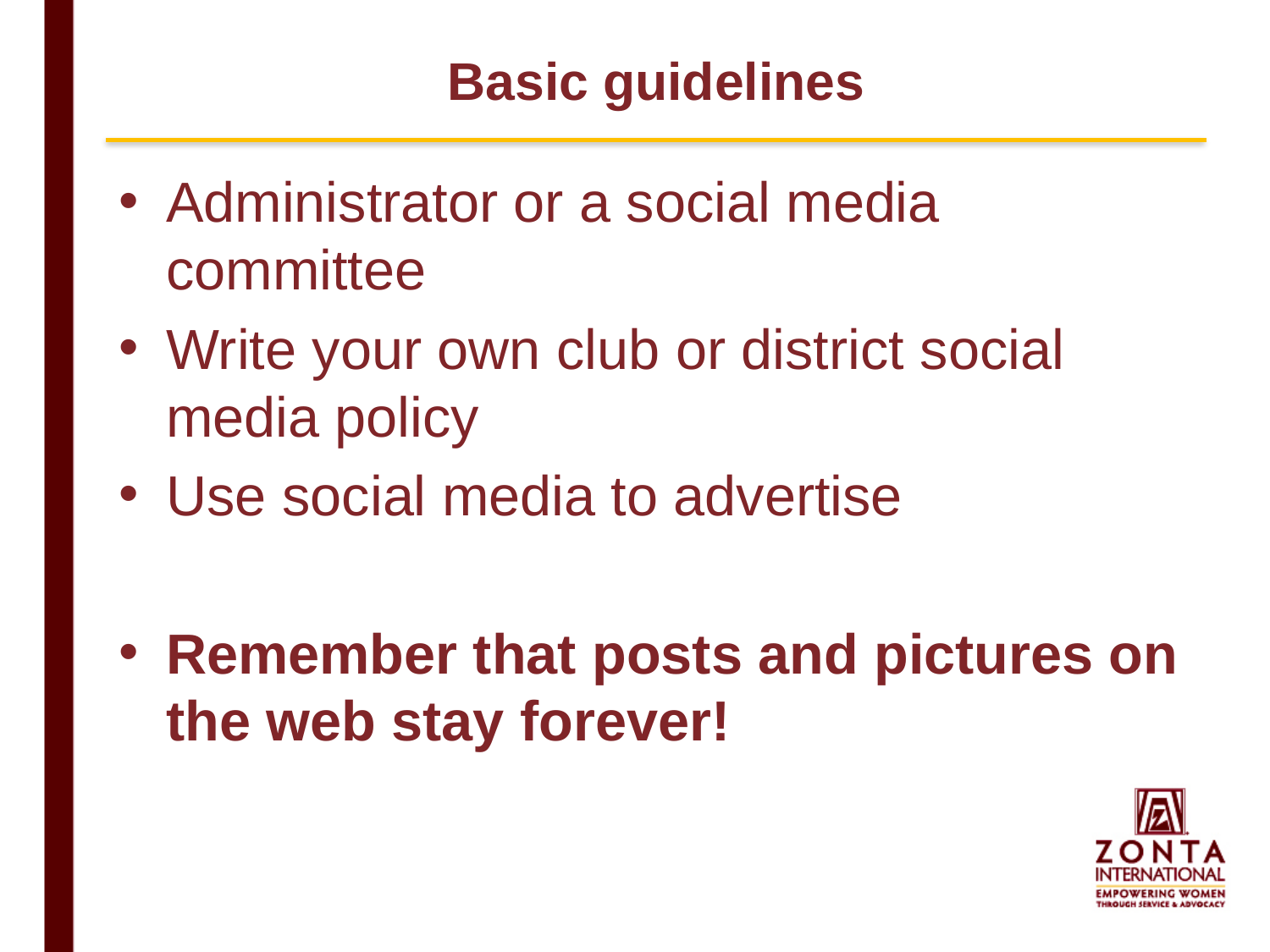

# Basic guidelines
Administrator or a social media committee
Write your own club or district social media policy
Use social media to advertise

Remember that posts and pictures on the web stay forever!